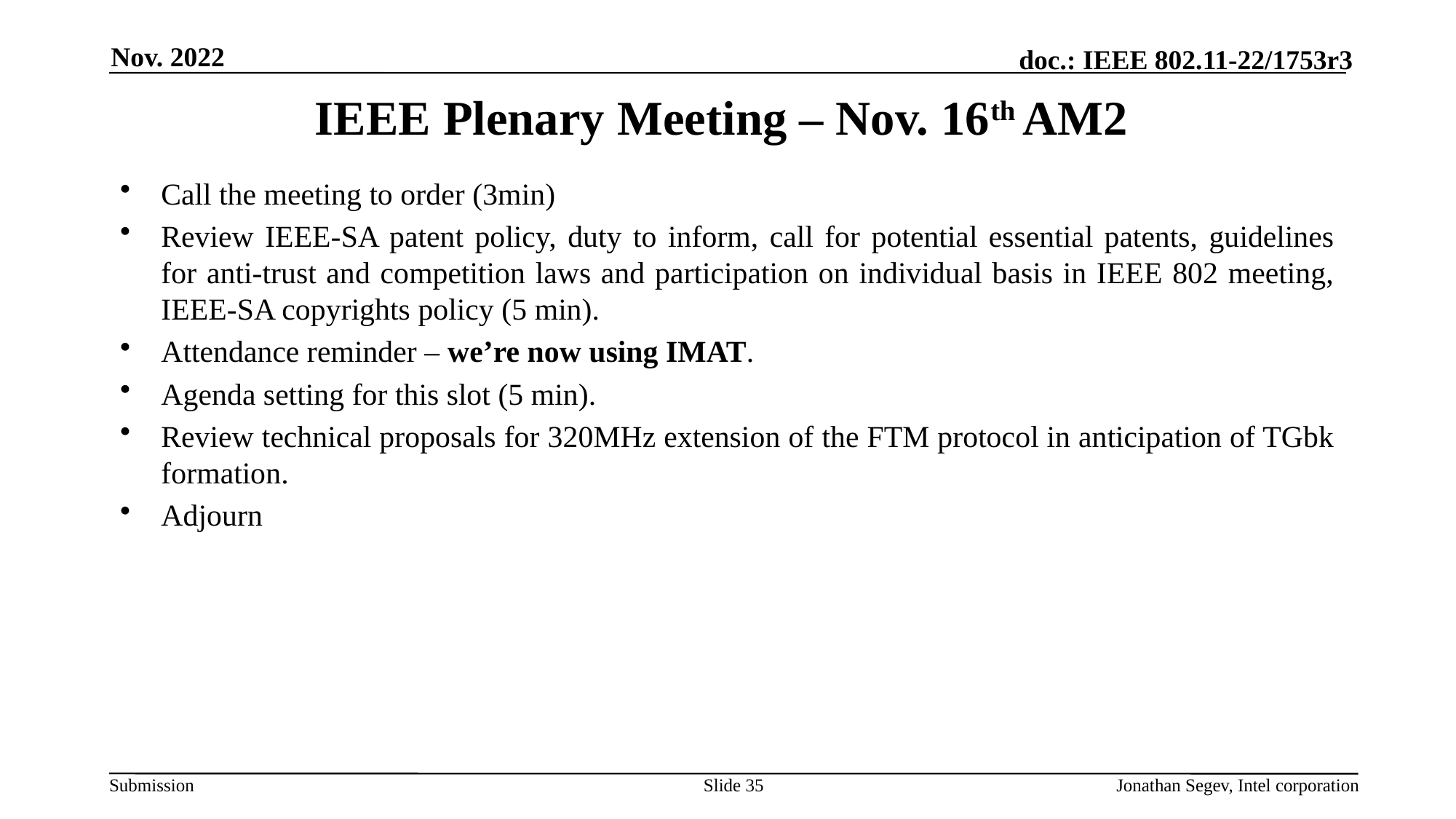

Nov. 2022
# IEEE Plenary Meeting – Nov. 16th AM2
Call the meeting to order (3min)
Review IEEE-SA patent policy, duty to inform, call for potential essential patents, guidelines for anti-trust and competition laws and participation on individual basis in IEEE 802 meeting, IEEE-SA copyrights policy (5 min).
Attendance reminder – we’re now using IMAT.
Agenda setting for this slot (5 min).
Review technical proposals for 320MHz extension of the FTM protocol in anticipation of TGbk formation.
Adjourn
Slide 35
Jonathan Segev, Intel corporation